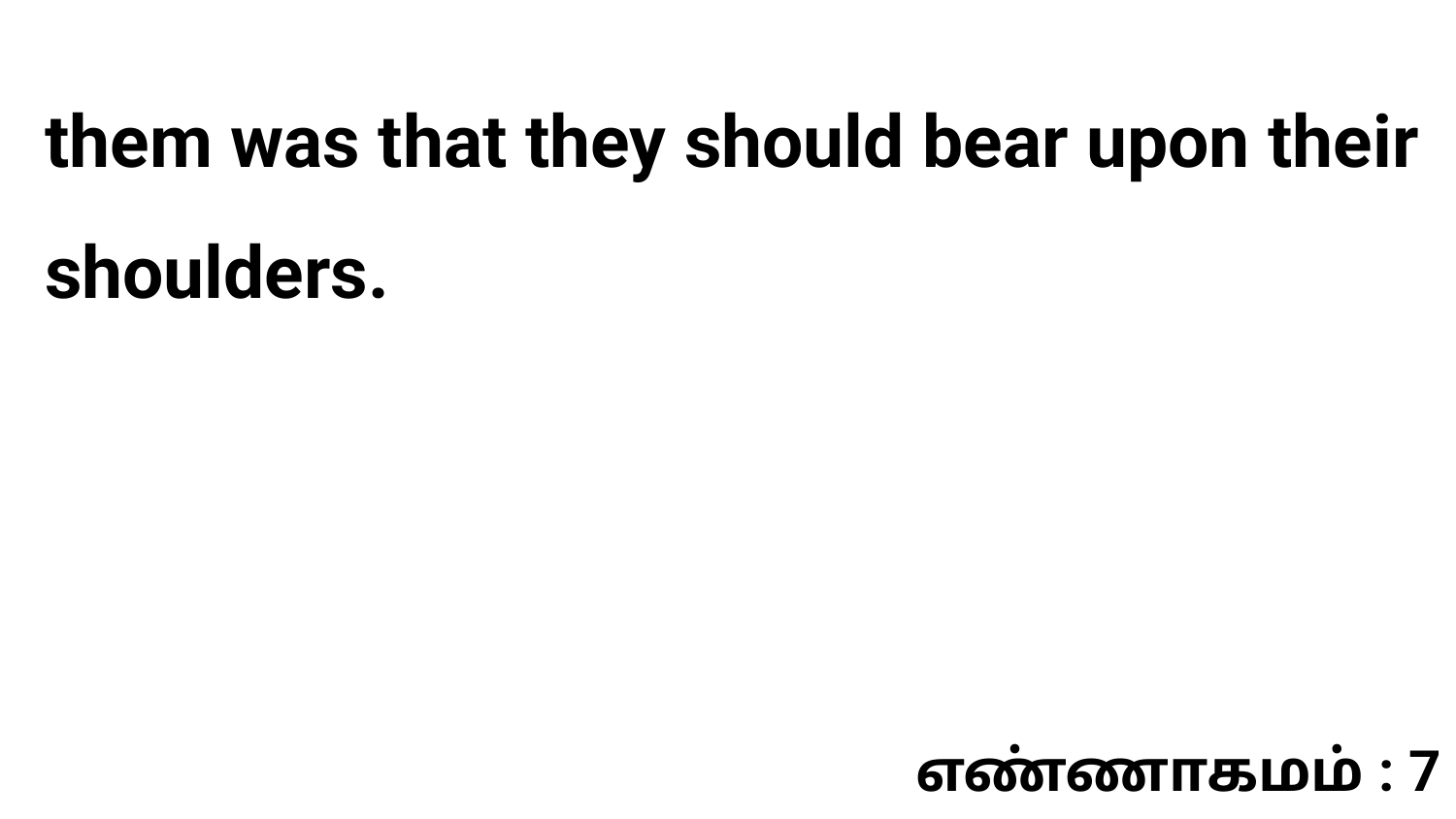

them was that they should bear upon their shoulders.
எண்ணாகமம் : 7